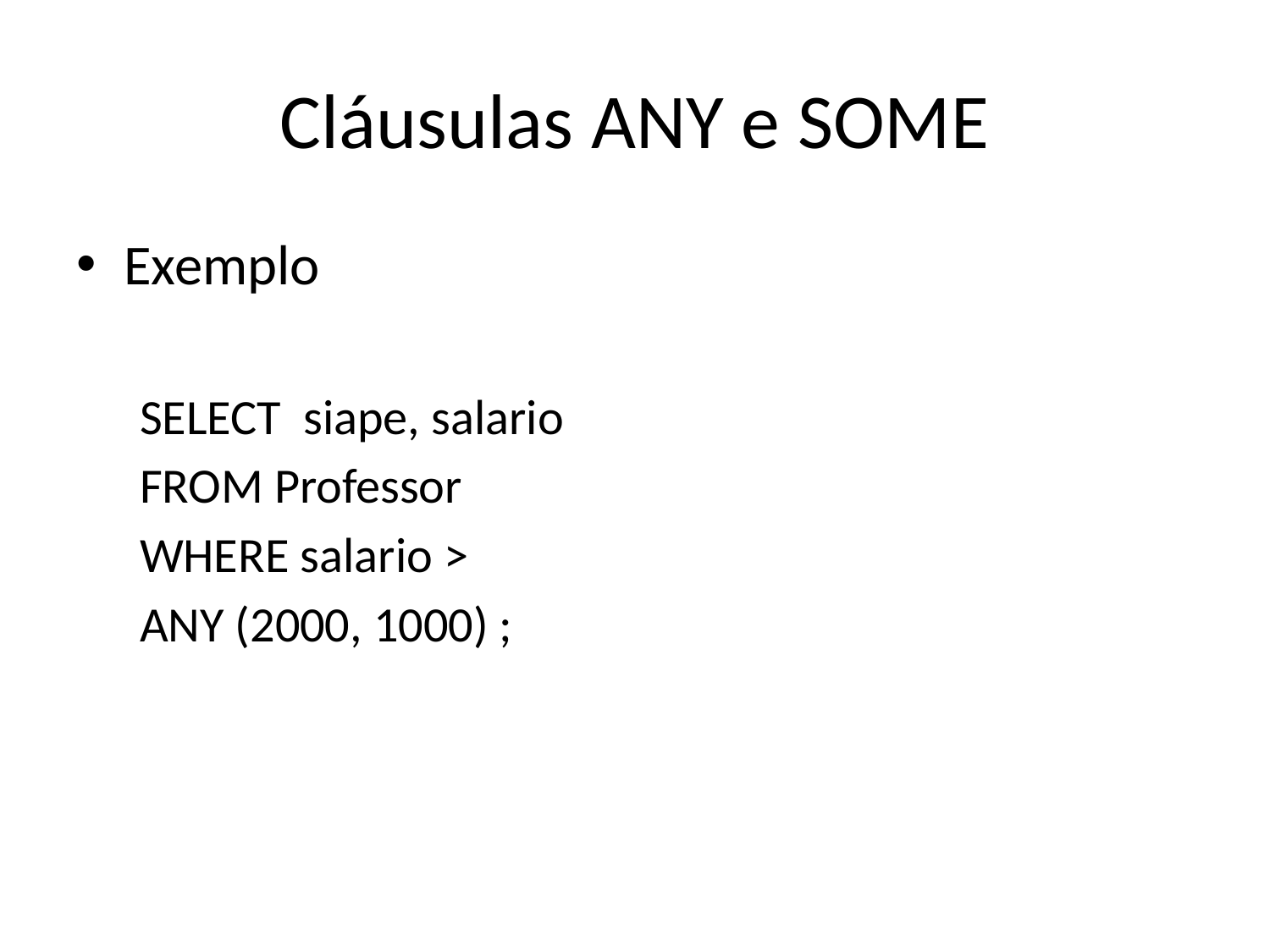

# Cláusulas ANY e SOME
Exemplo

SELECT  siape, salario
FROM Professor
WHERE salario >
ANY (2000, 1000) ;